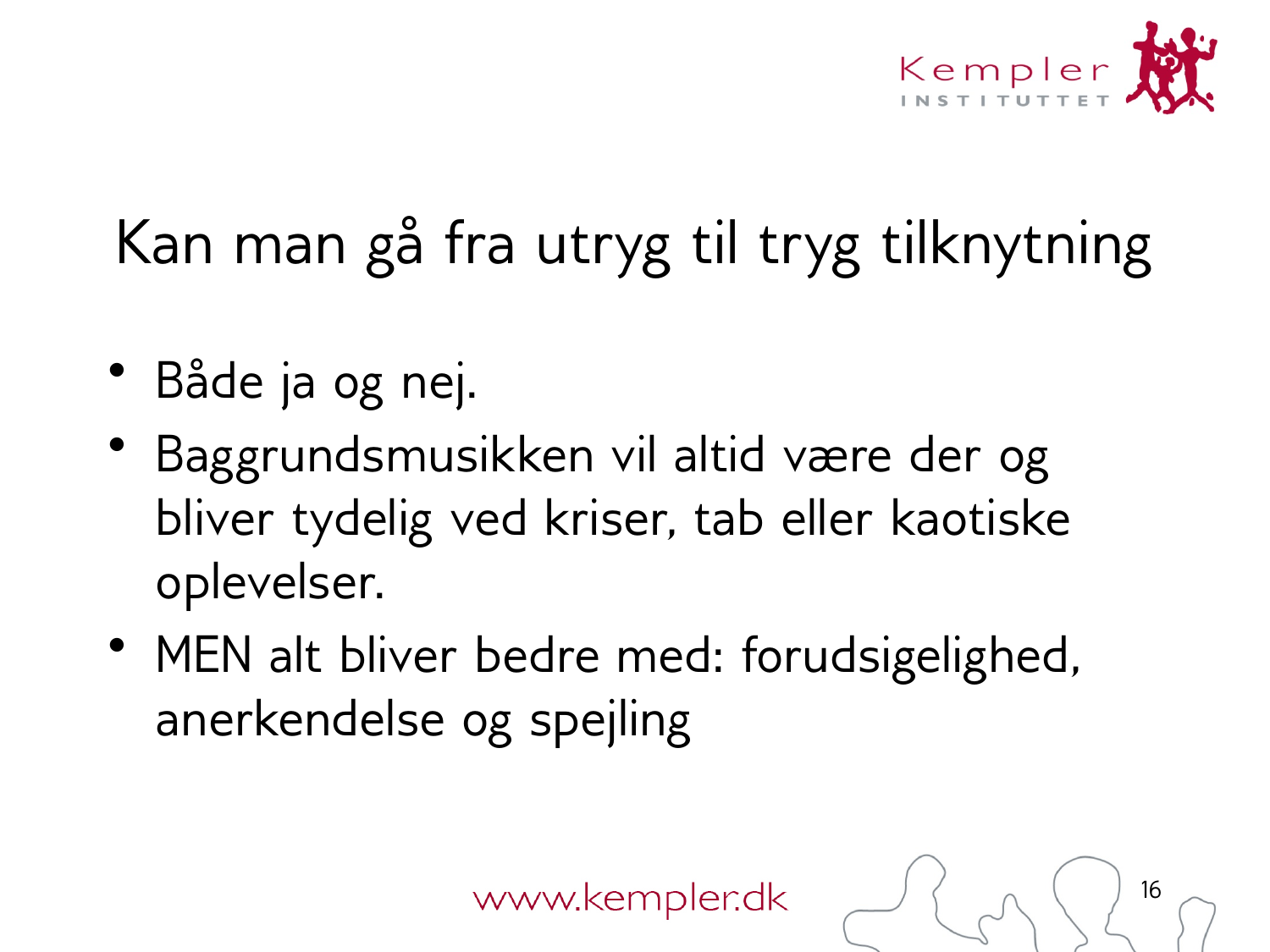

# Kan man gå fra utryg til tryg tilknytning
Både ja og nej.
Baggrundsmusikken vil altid være der og bliver tydelig ved kriser, tab eller kaotiske oplevelser.
MEN alt bliver bedre med: forudsigelighed, anerkendelse og spejling
16